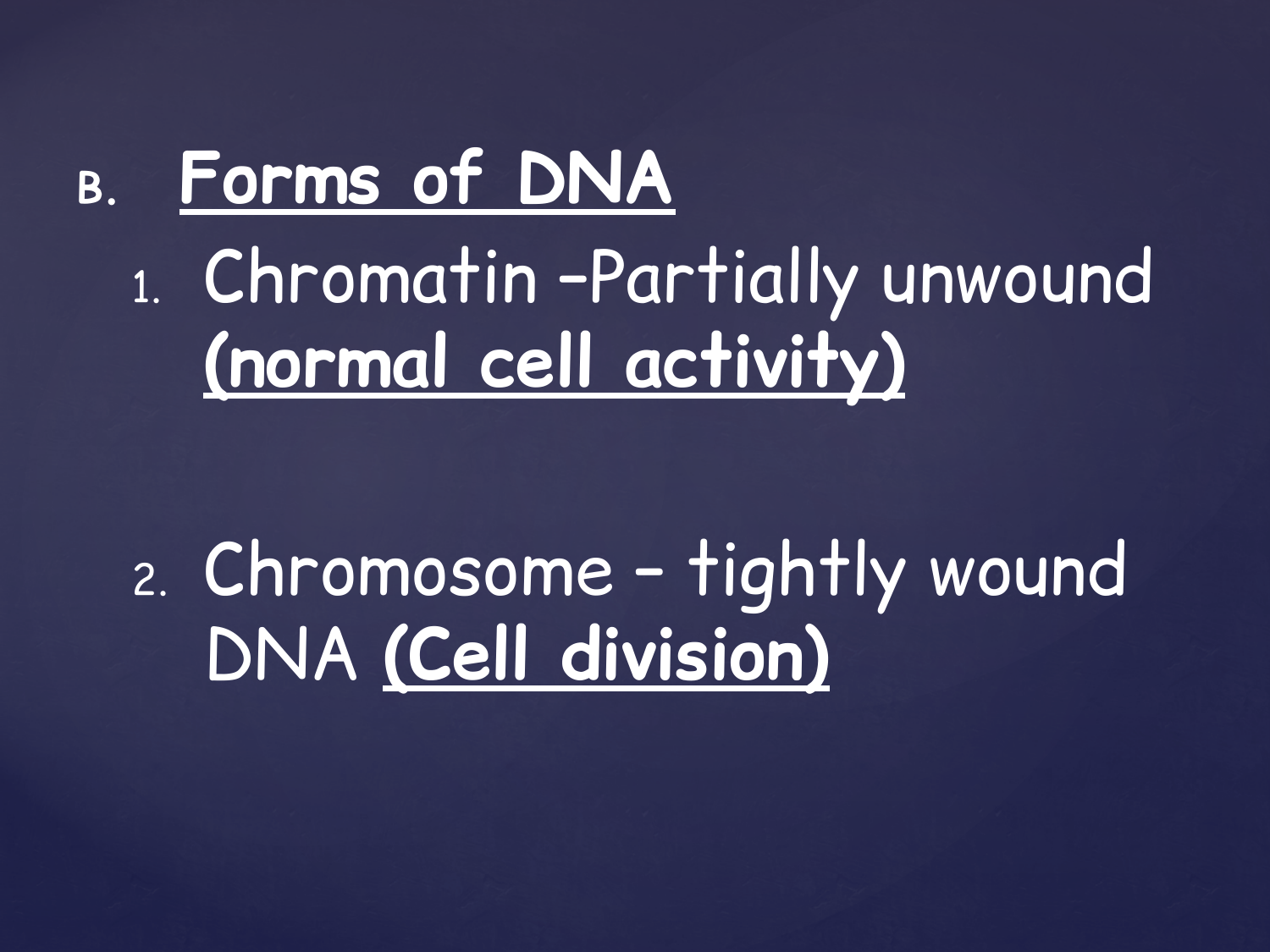

Forms of DNA
Chromatin –Partially unwound (normal cell activity)

Chromosome – tightly wound DNA (Cell division)